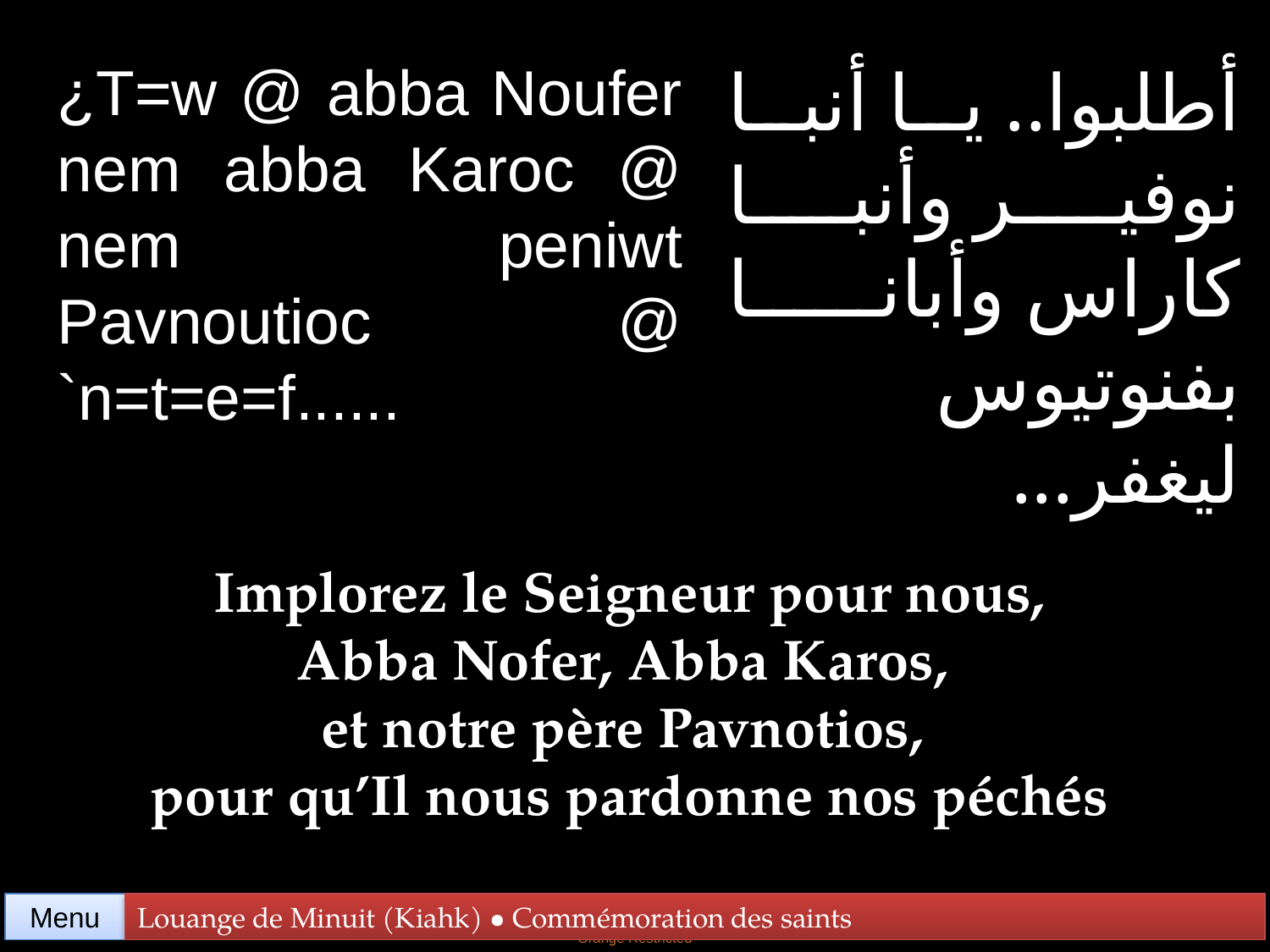

¿T=w @ abba Noufer nem abba Karoc @ nem peniwt Pavnoutioc @ `n=t=e=f......
أطلبوا.. يا أنبا نوفير وأنبا كاراس وأبانا بفنوتيوس ليغفر...
Implorez le Seigneur pour nous,
Abba Nofer, Abba Karos,
et notre père Pavnotios,
pour qu’Il nous pardonne nos péchés
Menu
Louange de Minuit (Kiahk) • Commémoration des saints